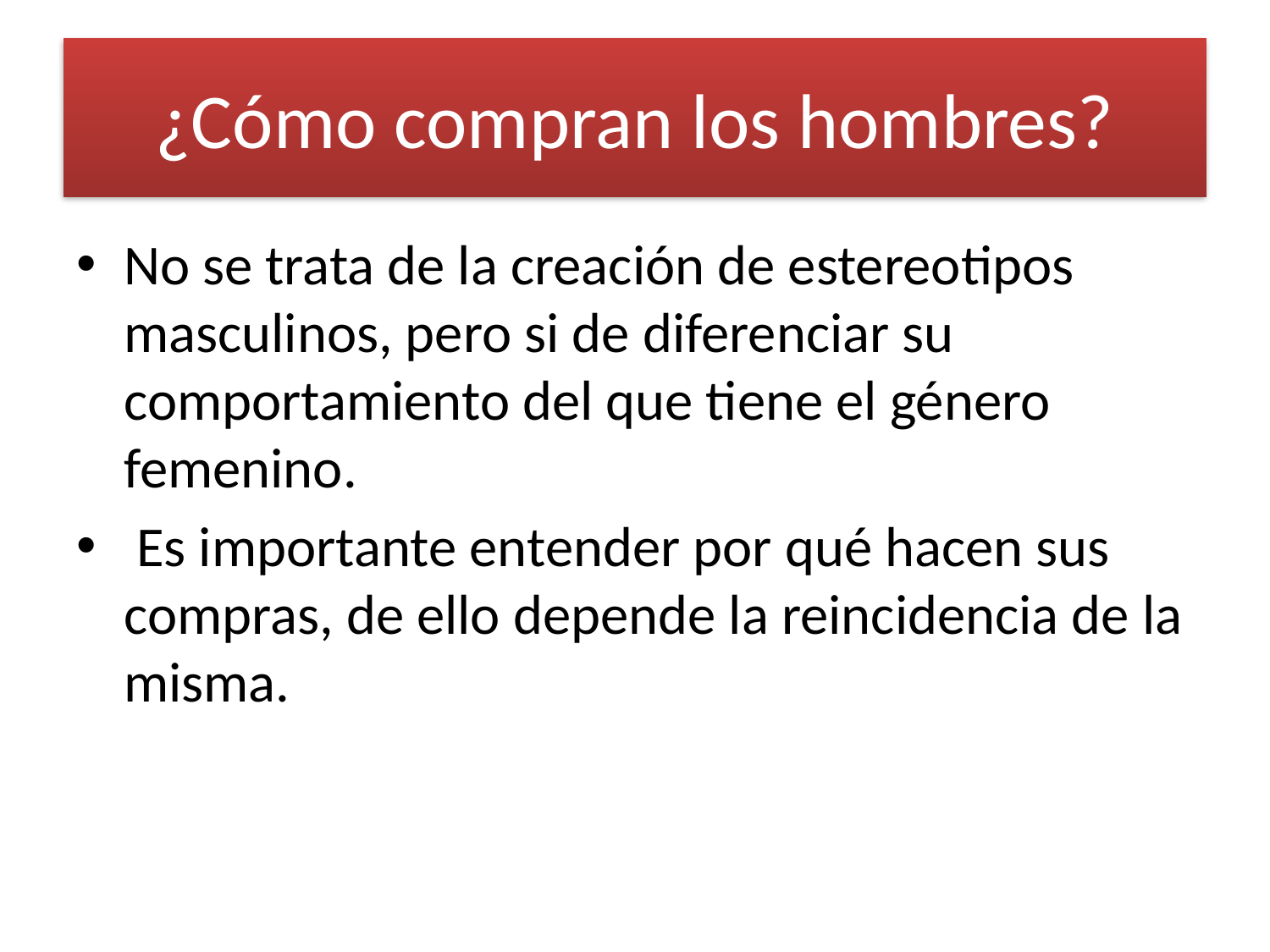

# ¿Cómo compran los hombres?
No se trata de la creación de estereotipos masculinos, pero si de diferenciar su comportamiento del que tiene el género femenino.
 Es importante entender por qué hacen sus compras, de ello depende la reincidencia de la misma.